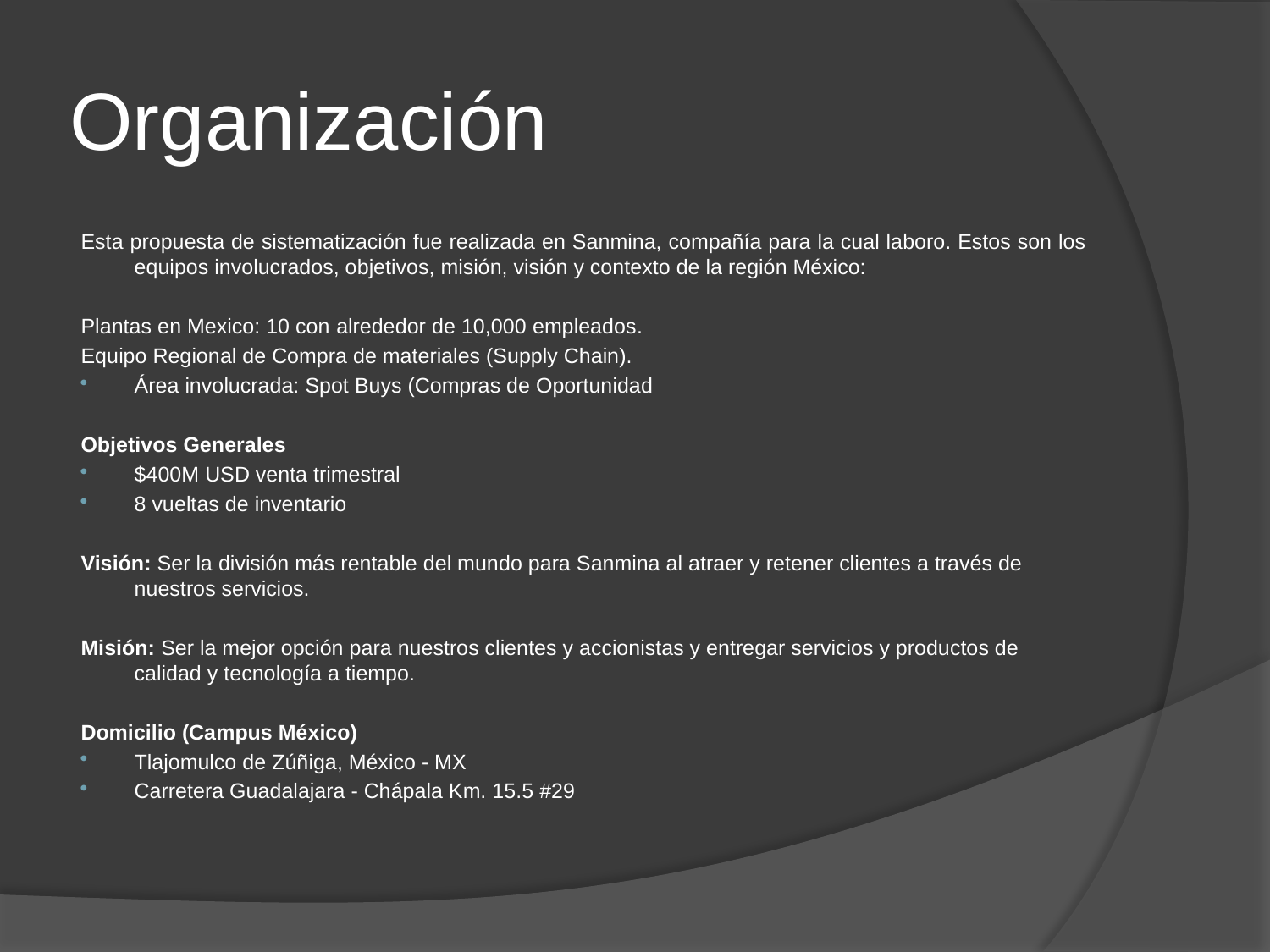

# Organización
Esta propuesta de sistematización fue realizada en Sanmina, compañía para la cual laboro. Estos son los equipos involucrados, objetivos, misión, visión y contexto de la región México:

Plantas en Mexico: 10 con alrededor de 10,000 empleados.
Equipo Regional de Compra de materiales (Supply Chain).
Área involucrada: Spot Buys (Compras de Oportunidad

Objetivos Generales
$400M USD venta trimestral
8 vueltas de inventario

Visión: Ser la división más rentable del mundo para Sanmina al atraer y retener clientes a través de nuestros servicios.

Misión: Ser la mejor opción para nuestros clientes y accionistas y entregar servicios y productos de calidad y tecnología a tiempo.

Domicilio (Campus México)
Tlajomulco de Zúñiga, México - MX
Carretera Guadalajara - Chápala Km. 15.5 #29